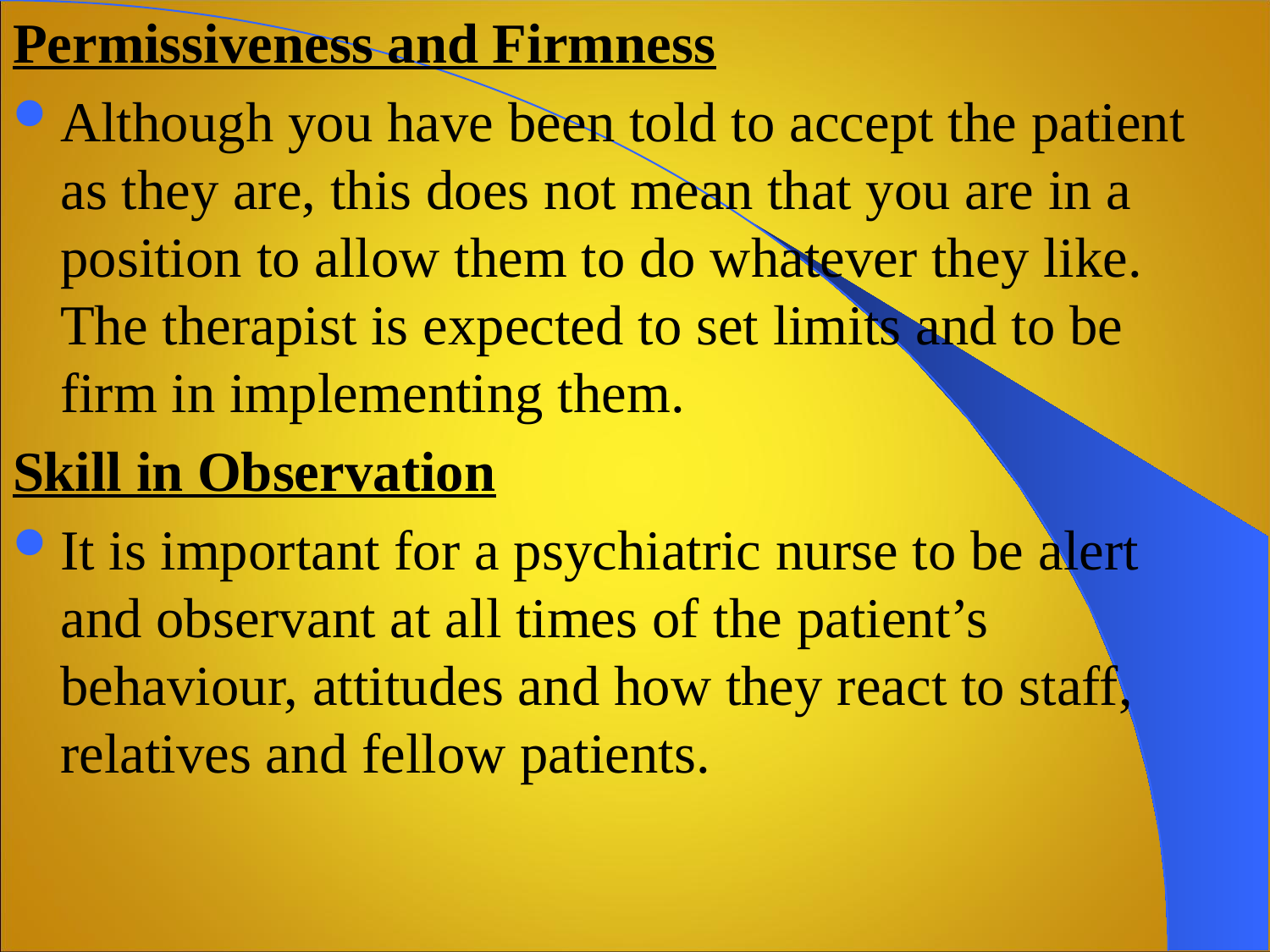

Permissiveness and Firmness
Although you have been told to accept the patient as they are, this does not mean that you are in a position to allow them to do whatever they like. The therapist is expected to set limits and to be firm in implementing them.
Skill in Observation
It is important for a psychiatric nurse to be alert and observant at all times of the patient’s behaviour, attitudes and how they react to staff, relatives and fellow patients.